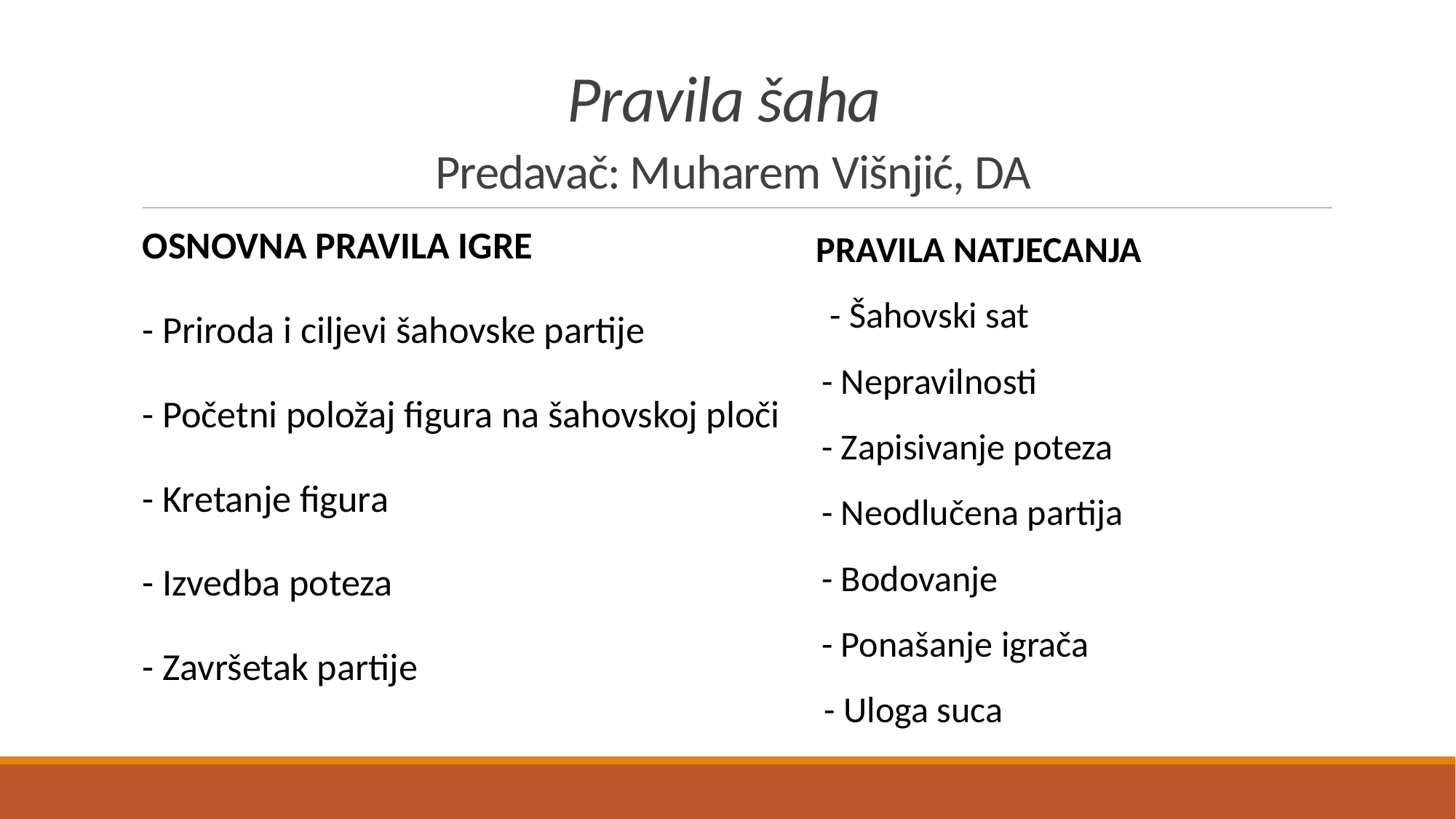

# Pravila šaha Predavač: Muharem Višnjić, DA
OSNOVNA PRAVILA IGRE
- Priroda i ciljevi šahovske partije
- Početni položaj figura na šahovskoj ploči
- Kretanje figura
- Izvedba poteza
- Završetak partije

PRAVILA NATJECANJA
 - Šahovski sat
- Nepravilnosti
- Zapisivanje poteza
- Neodlučena partija
- Bodovanje
- Ponašanje igrača
 - Uloga suca